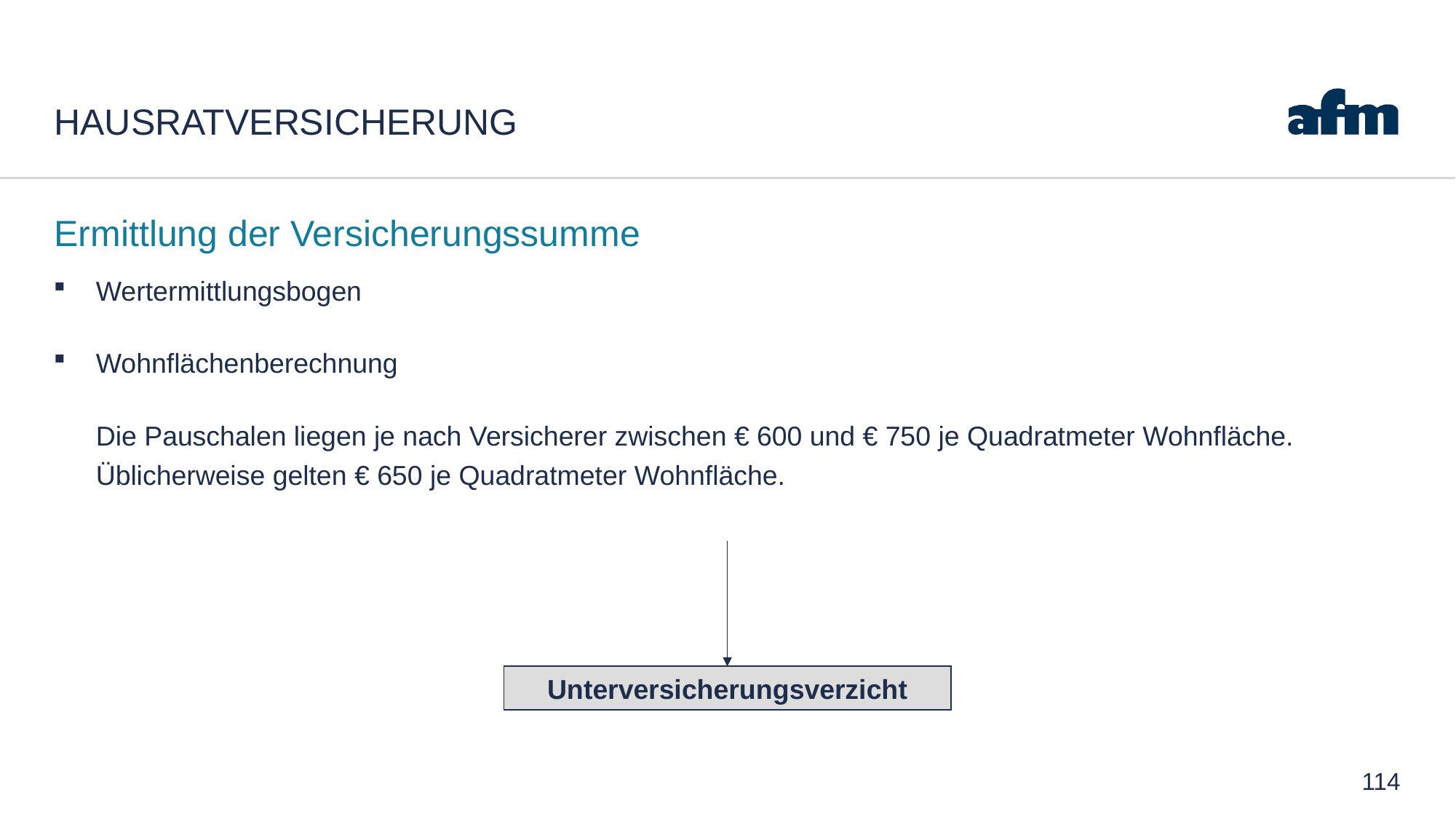

# HausratVersicherung
Ermittlung der Versicherungssumme

Wertermittlungsbogen
Wohnflächenberechnung
Die Pauschalen liegen je nach Versicherer zwischen € 600 und € 750 je Quadratmeter Wohnfläche.
	Üblicherweise gelten € 650 je Quadratmeter Wohnfläche.
Unterversicherungsverzicht
114